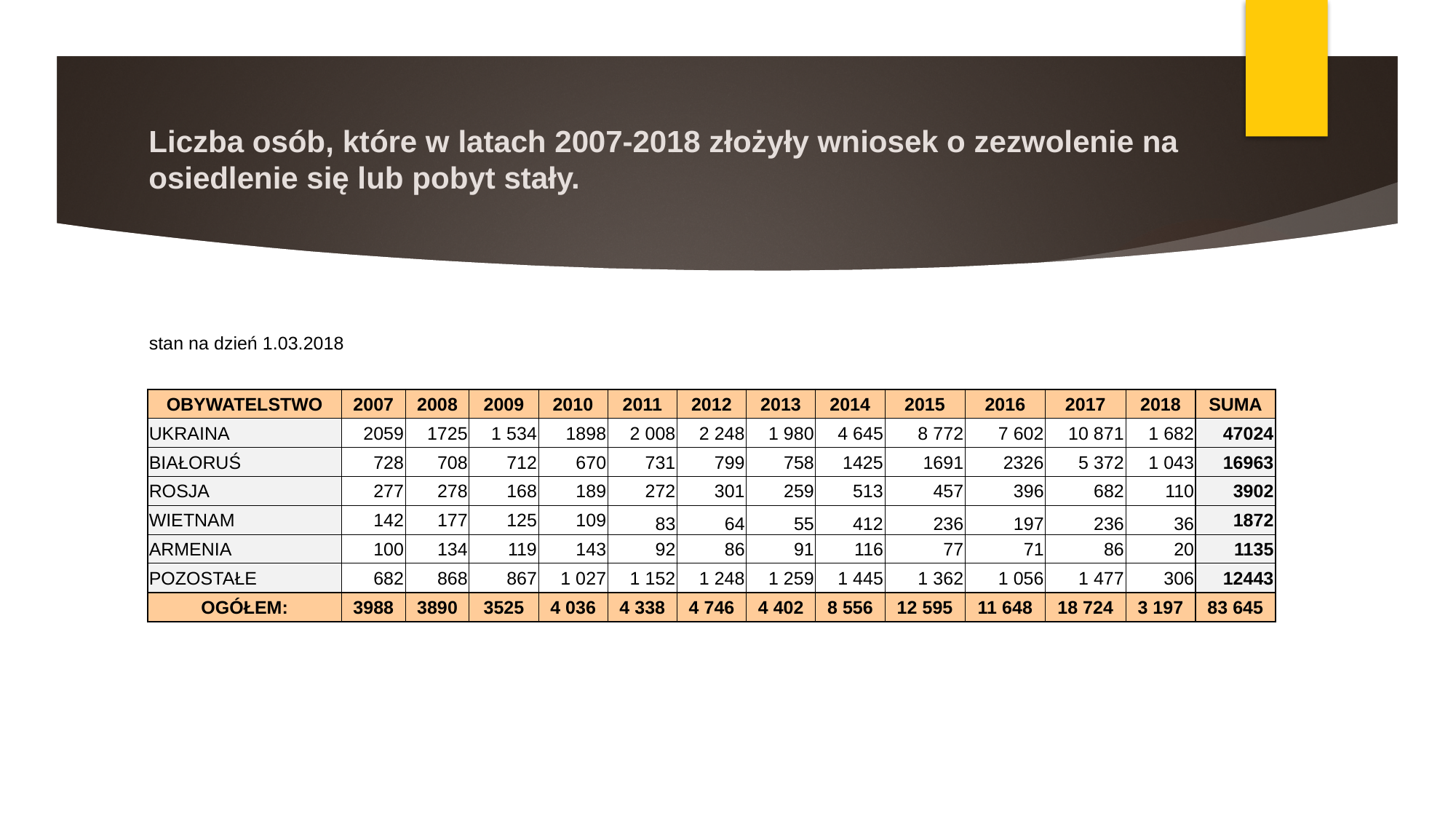

# Liczba osób, które w latach 2007-2018 złożyły wniosek o zezwolenie na osiedlenie się lub pobyt stały.
|  |  |  |  |  |  |  |  |  |  |  |  |  |  |
| --- | --- | --- | --- | --- | --- | --- | --- | --- | --- | --- | --- | --- | --- |
| stan na dzień 1.03.2018 |  |  |  |  |  |  |  |  |  |  |  |  |  |
|  |  |  |  |  |  |  |  |  |  |  |  |  |  |
| OBYWATELSTWO | 2007 | 2008 | 2009 | 2010 | 2011 | 2012 | 2013 | 2014 | 2015 | 2016 | 2017 | 2018 | SUMA |
| UKRAINA | 2059 | 1725 | 1 534 | 1898 | 2 008 | 2 248 | 1 980 | 4 645 | 8 772 | 7 602 | 10 871 | 1 682 | 47024 |
| BIAŁORUŚ | 728 | 708 | 712 | 670 | 731 | 799 | 758 | 1425 | 1691 | 2326 | 5 372 | 1 043 | 16963 |
| ROSJA | 277 | 278 | 168 | 189 | 272 | 301 | 259 | 513 | 457 | 396 | 682 | 110 | 3902 |
| WIETNAM | 142 | 177 | 125 | 109 | 83 | 64 | 55 | 412 | 236 | 197 | 236 | 36 | 1872 |
| ARMENIA | 100 | 134 | 119 | 143 | 92 | 86 | 91 | 116 | 77 | 71 | 86 | 20 | 1135 |
| POZOSTAŁE | 682 | 868 | 867 | 1 027 | 1 152 | 1 248 | 1 259 | 1 445 | 1 362 | 1 056 | 1 477 | 306 | 12443 |
| OGÓŁEM: | 3988 | 3890 | 3525 | 4 036 | 4 338 | 4 746 | 4 402 | 8 556 | 12 595 | 11 648 | 18 724 | 3 197 | 83 645 |
|  |  |  |  |  |  |  |  |  |  |  |  |  |  |